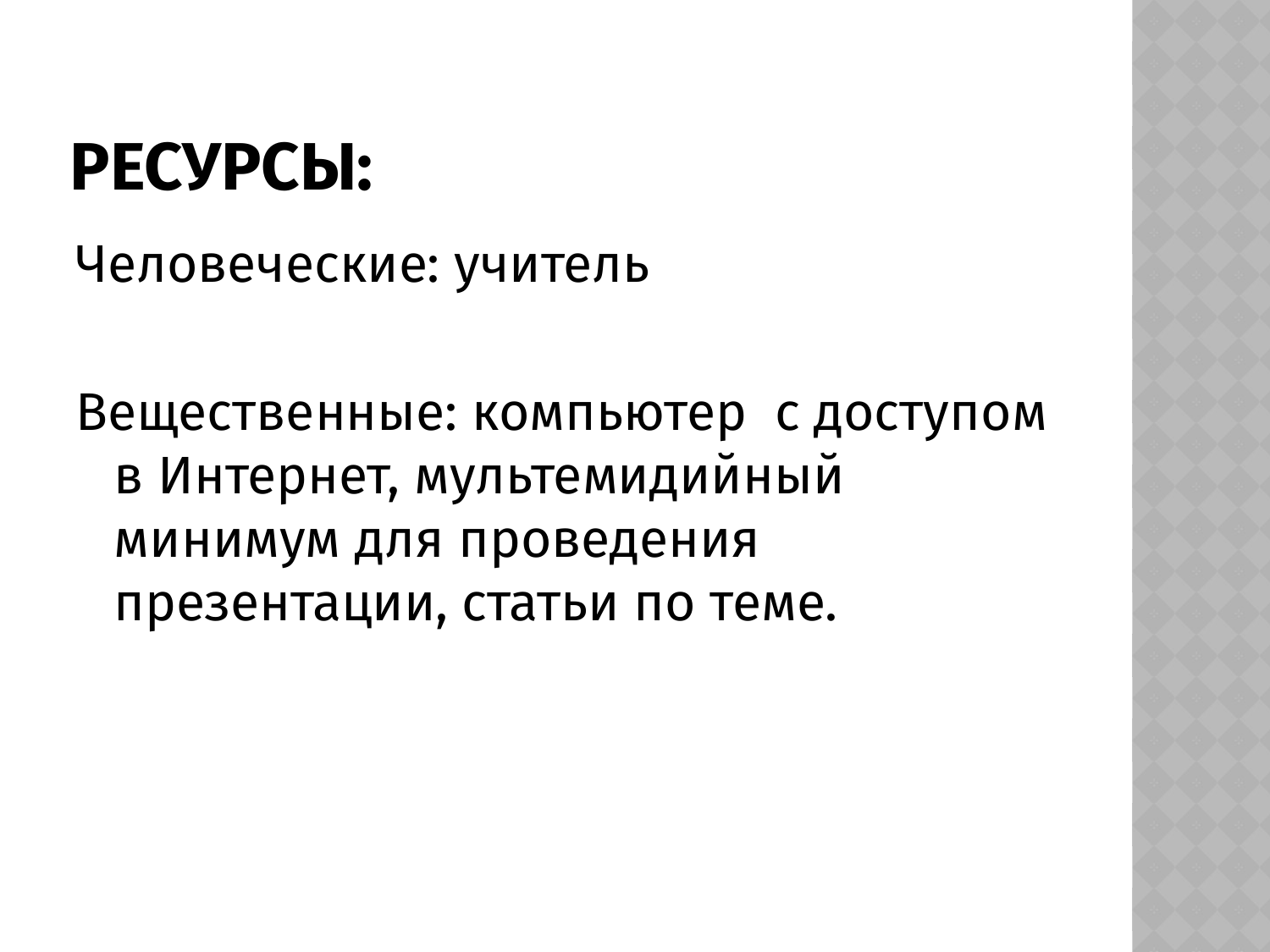

# Ресурсы:
Человеческие: учитель

Вещественные: компьютер  с доступом в Интернет, мультемидийный минимум для проведения презентации, статьи по теме.